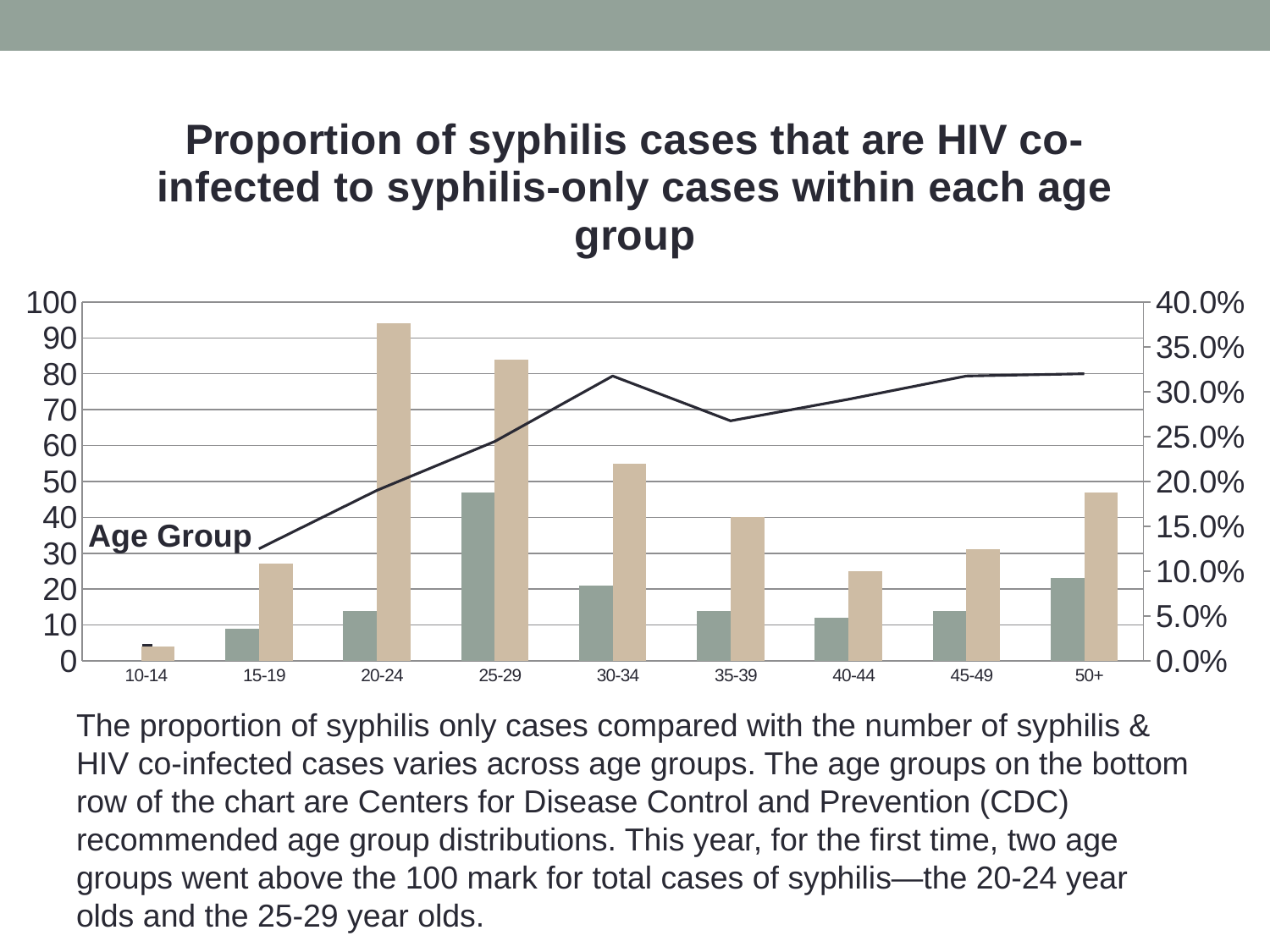

### Chart: Proportion of syphilis cases that are HIV co-infected to syphilis-only cases within each age group

| Category | Syphilis & HIV  | Syphilis Only | Proportion |
|---|---|---|---|
|   10-14 | 0.0 | 4.0 | 0.0 |
|   15-19 | 9.0 | 27.0 | 0.25 |
|   20-24 | 14.0 | 94.0 | 0.13 |
|   25-29 | 47.0 | 84.0 | 0.359 |
|   30-34 | 21.0 | 55.0 | 0.276 |
|   35-39 | 14.0 | 40.0 | 0.259 |
|   40-44 | 12.0 | 25.0 | 0.324 |
|   45-49 | 14.0 | 31.0 | 0.311 |
|   50+ | 23.0 | 47.0 | 0.329 |
Age Group
The proportion of syphilis only cases compared with the number of syphilis & HIV co-infected cases varies across age groups. The age groups on the bottom row of the chart are Centers for Disease Control and Prevention (CDC) recommended age group distributions. This year, for the first time, two age groups went above the 100 mark for total cases of syphilis—the 20-24 year olds and the 25-29 year olds.